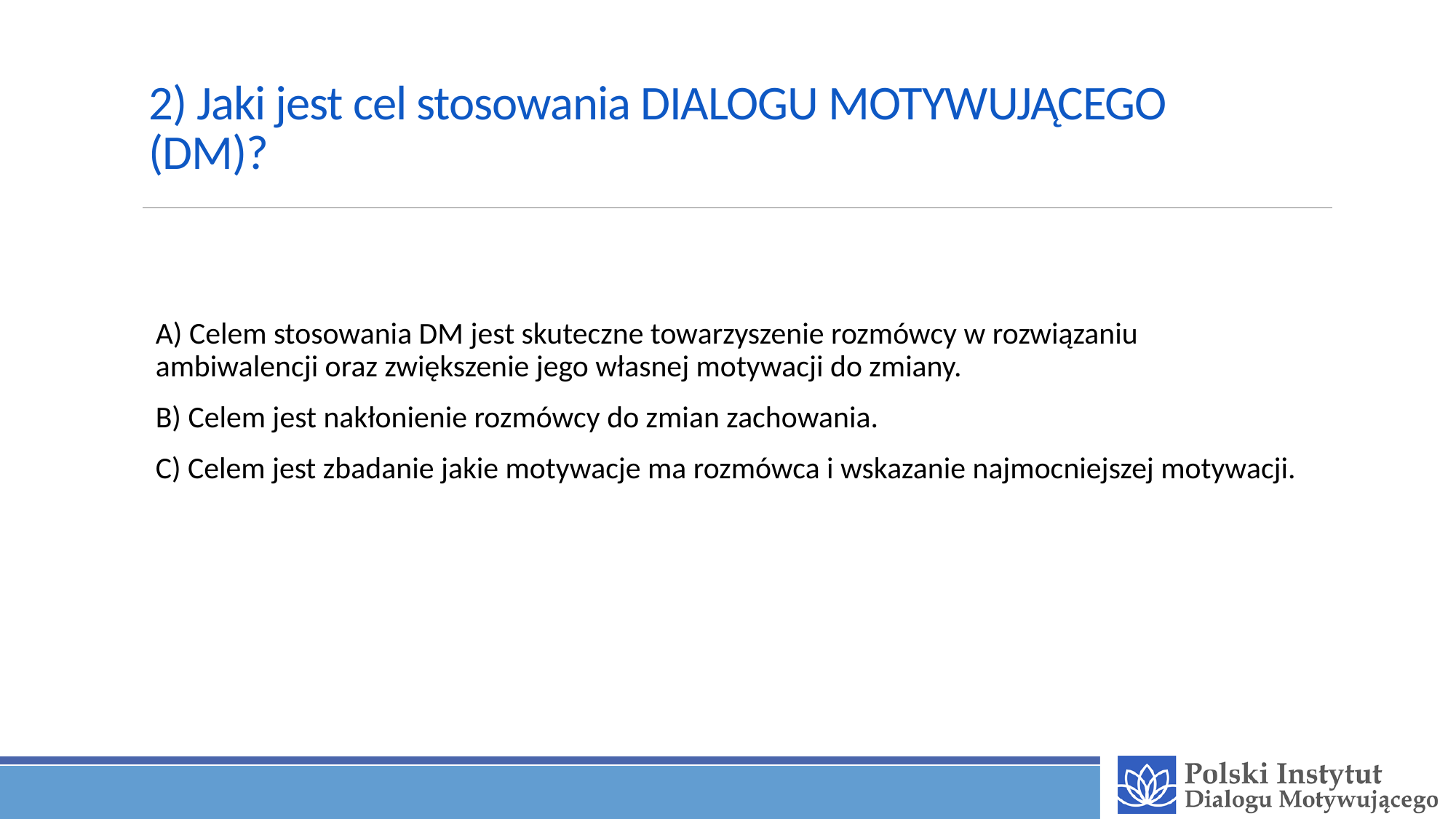

# 2) Jaki jest cel stosowania DIALOGU MOTYWUJĄCEGO (DM)?
A) Celem stosowania DM jest skuteczne towarzyszenie rozmówcy w rozwiązaniu ambiwalencji oraz zwiększenie jego własnej motywacji do zmiany.
B) Celem jest nakłonienie rozmówcy do zmian zachowania.
C) Celem jest zbadanie jakie motywacje ma rozmówca i wskazanie najmocniejszej motywacji.